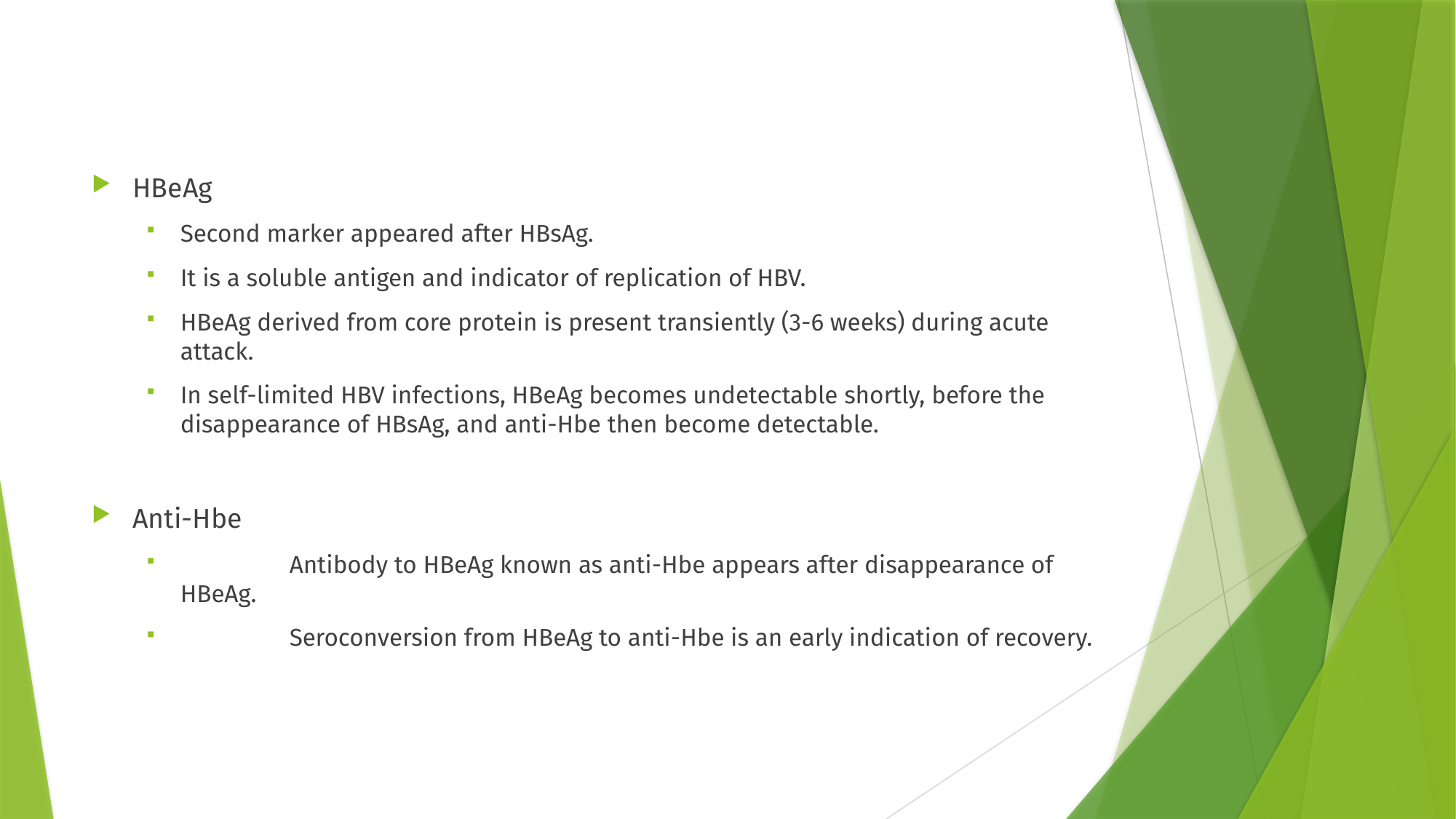

HBeAg
Second marker appeared after HBsAg.
It is a soluble antigen and indicator of replication of HBV.
HBeAg derived from core protein is present transiently (3-6 weeks) during acute attack.
In self-limited HBV infections, HBeAg becomes undetectable shortly, before the disappearance of HBsAg, and anti-Hbe then become detectable.

Anti-Hbe
	Antibody to HBeAg known as anti-Hbe appears after disappearance of HBeAg.
	Seroconversion from HBeAg to anti-Hbe is an early indication of recovery.